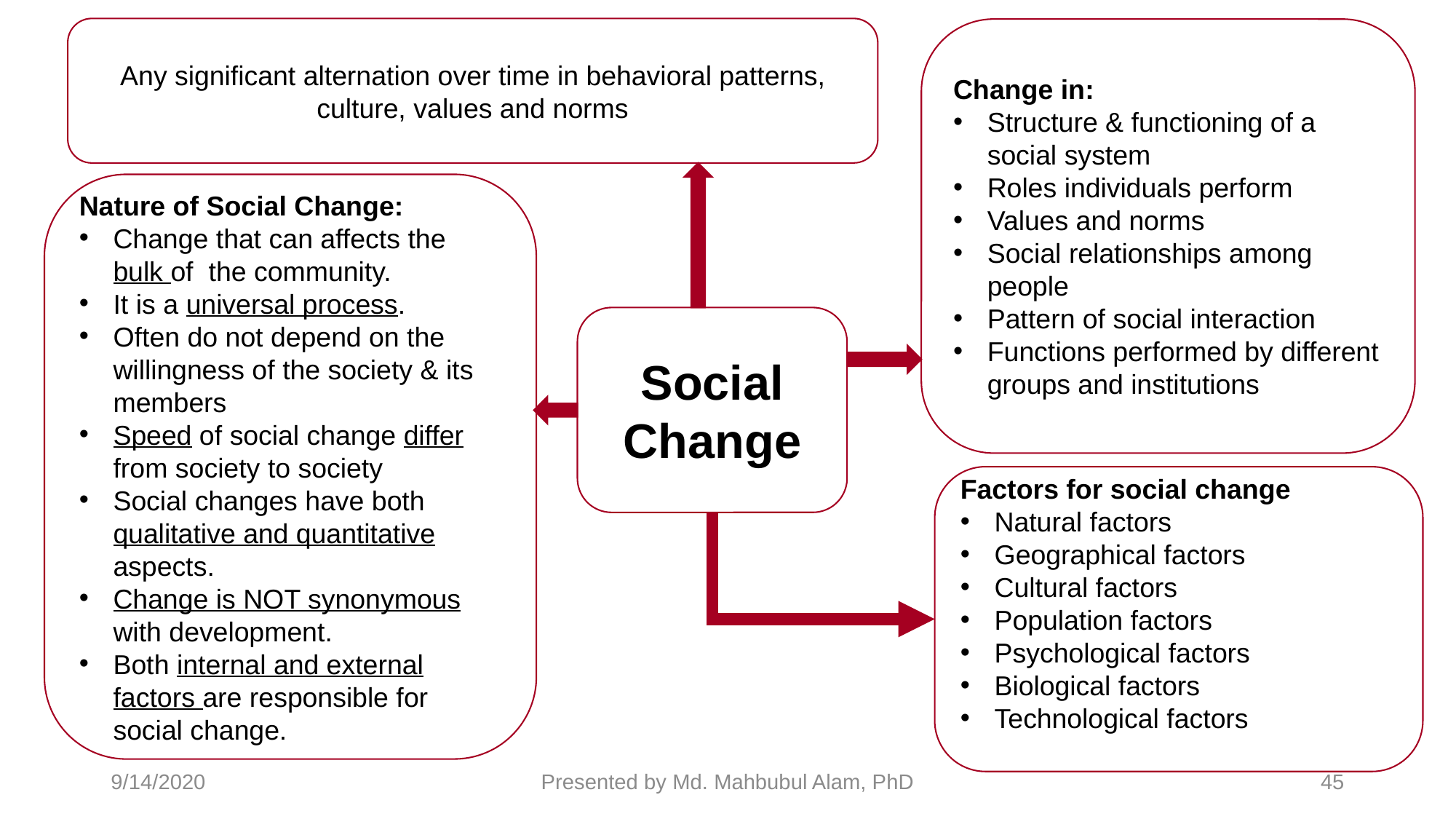

Any significant alternation over time in behavioral patterns, culture, values and norms
Change in:
Structure & functioning of a social system
Roles individuals perform
Values and norms
Social relationships among people
Pattern of social interaction
Functions performed by different groups and institutions

Nature of Social Change:
Change that can affects the bulk of  the community.
It is a universal process.
Often do not depend on the willingness of the society & its members
Speed of social change differ from society to society
Social changes have both qualitative and quantitative aspects.
Change is NOT synonymous with development.
Both internal and external factors are responsible for social change.
Social Change

Factors for social change
Natural factors
Geographical factors
Cultural factors
Population factors
Psychological factors
Biological factors
Technological factors

9/14/2020
Presented by Md. Mahbubul Alam, PhD
45